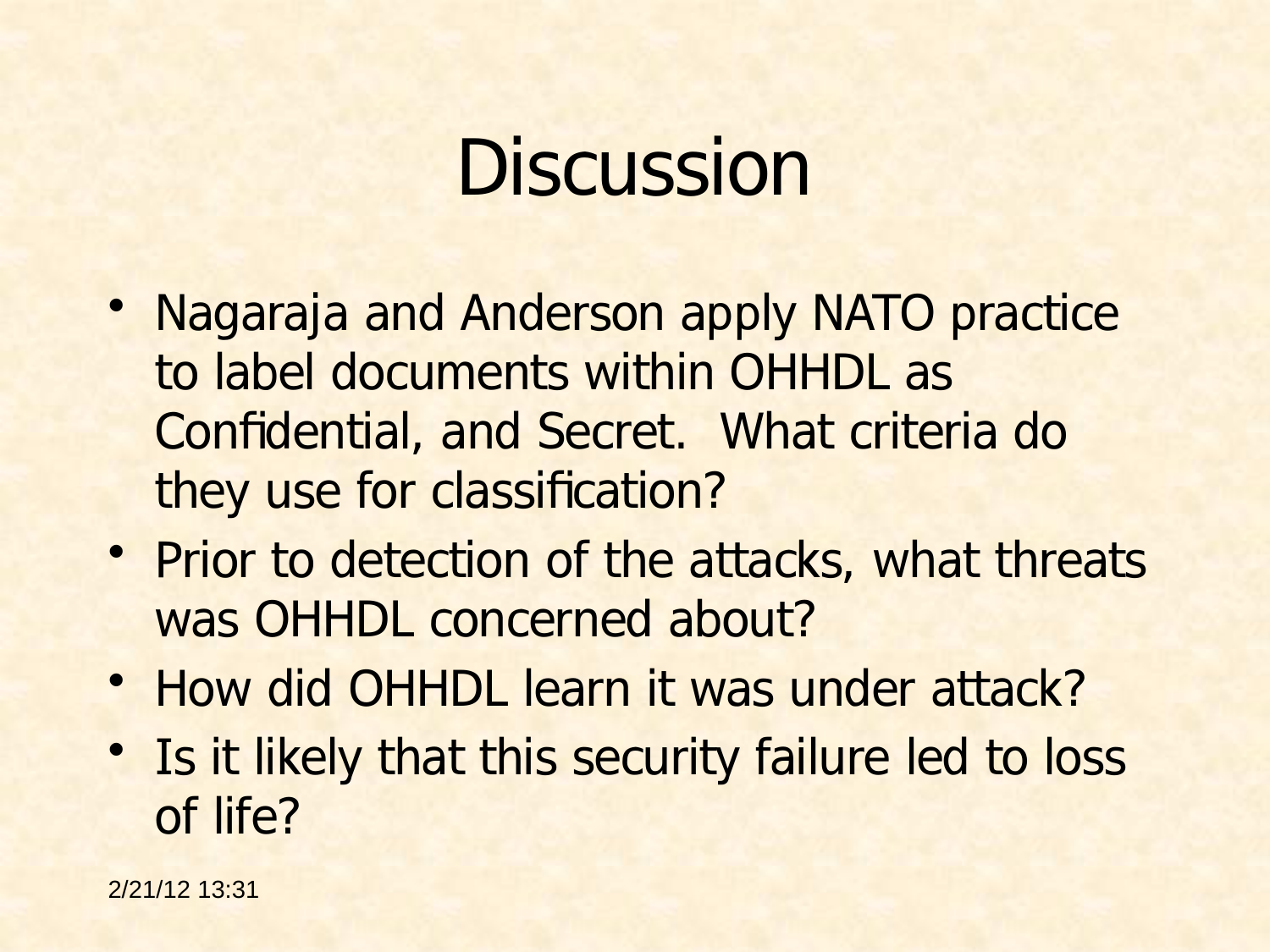

# Discussion
Nagaraja and Anderson apply NATO practice to label documents within OHHDL as Confidential, and Secret.  What criteria do they use for classification?
Prior to detection of the attacks, what threats was OHHDL concerned about?
How did OHHDL learn it was under attack?
Is it likely that this security failure led to loss of life?
2/21/12 13:31